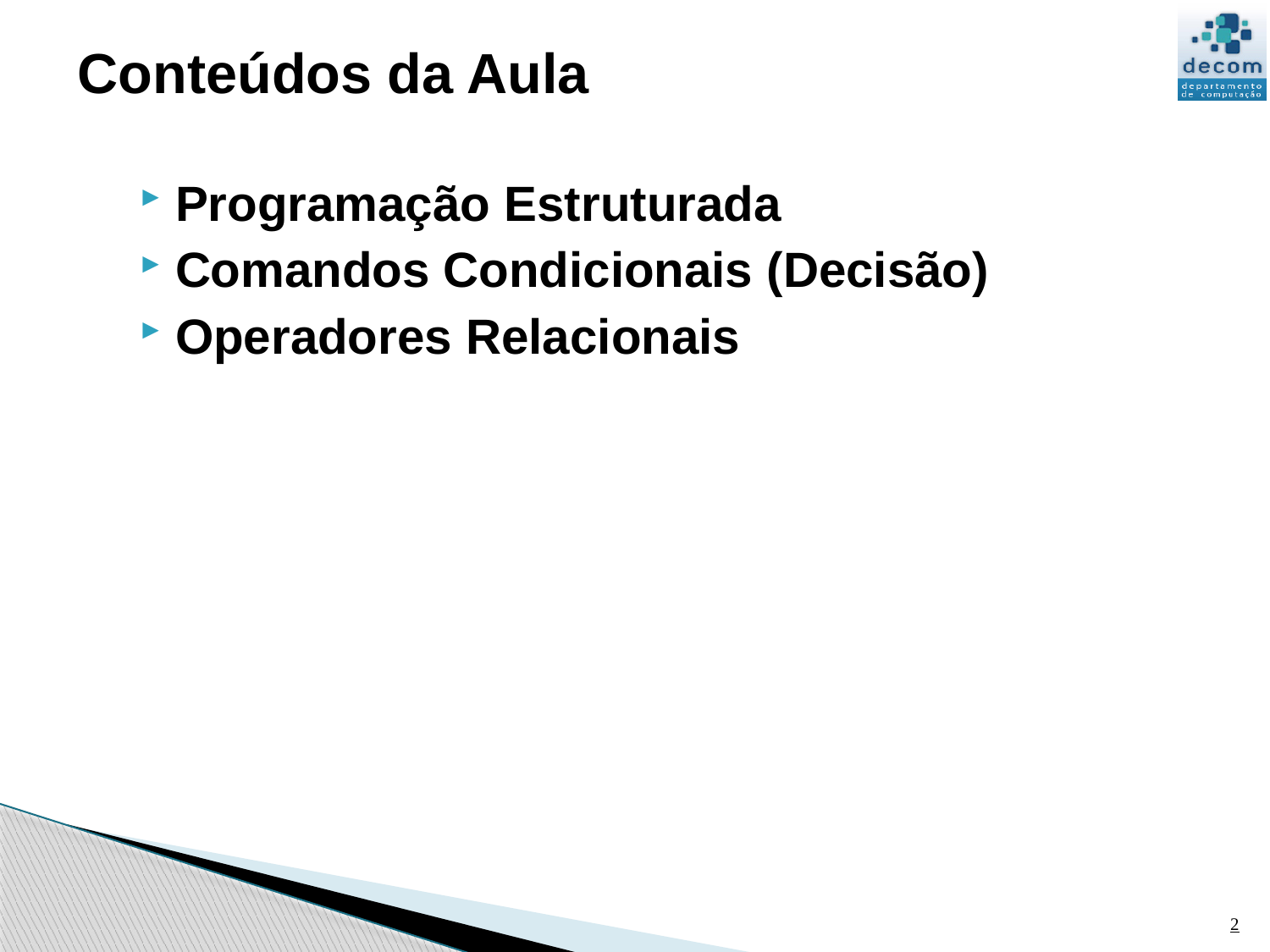

# Conteúdos da Aula
Programação Estruturada
Comandos Condicionais (Decisão)
Operadores Relacionais

2